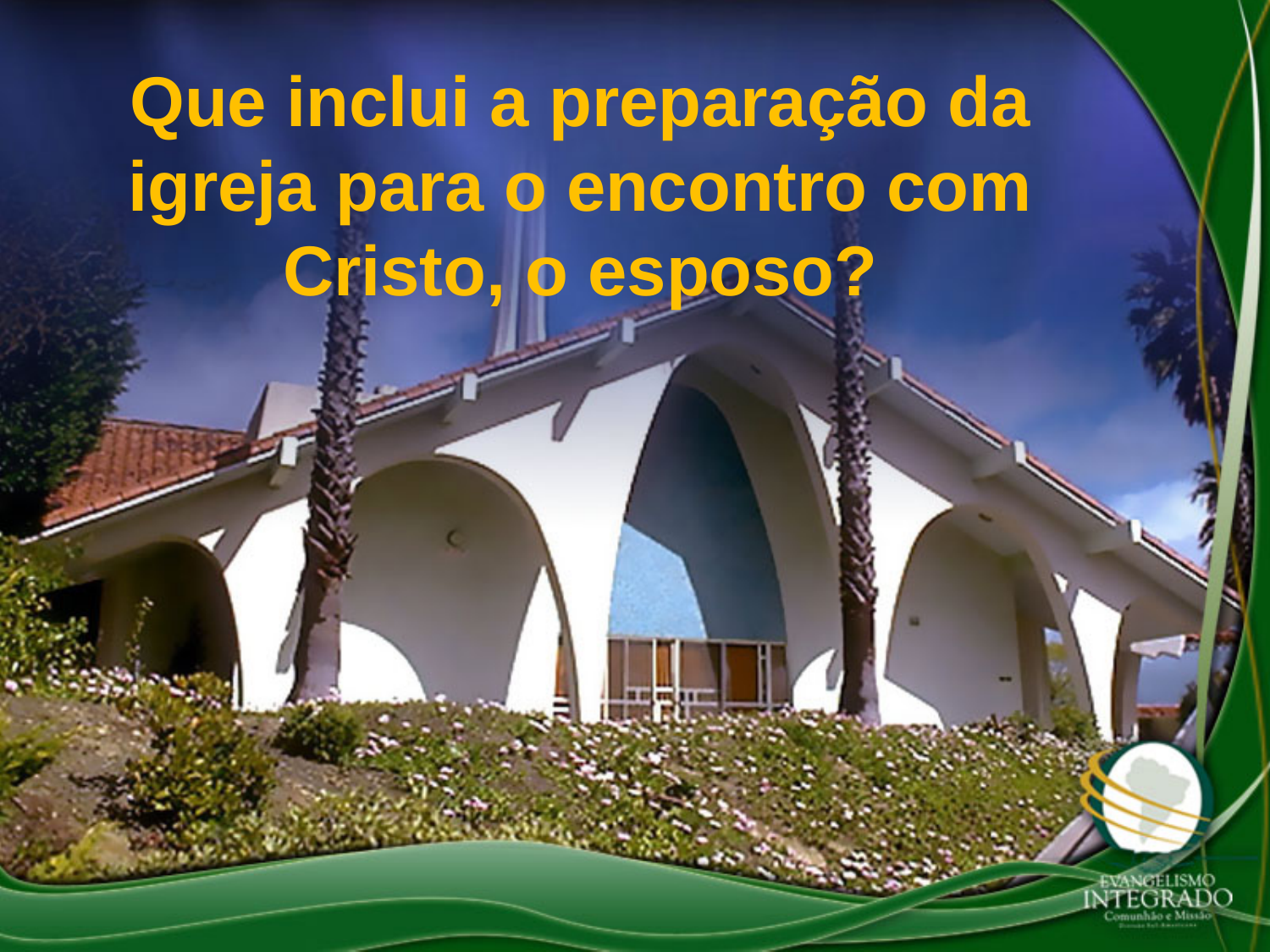

Que inclui a preparação da igreja para o encontro com Cristo, o esposo?